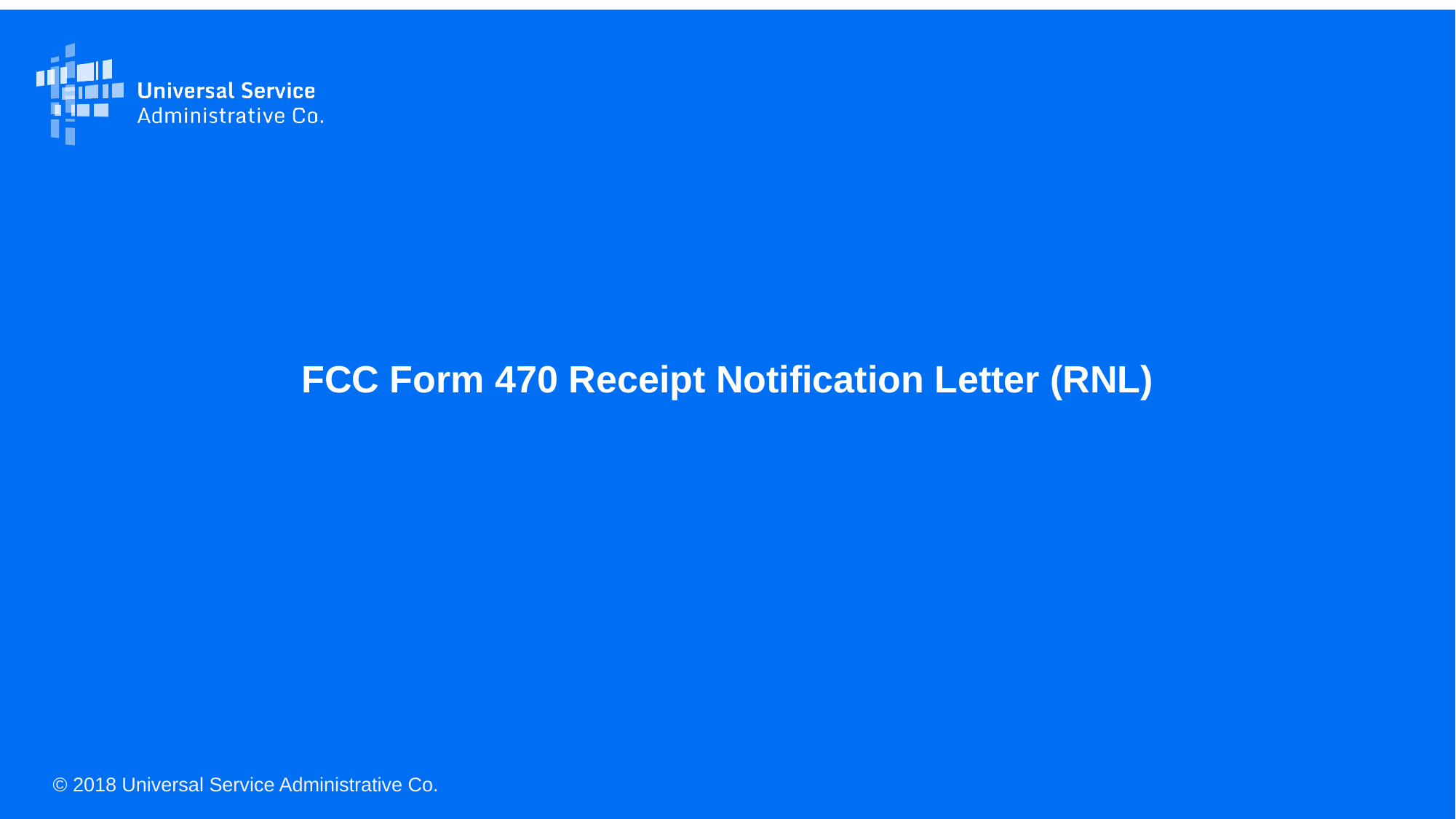

FCC Form 470 Receipt Notification Letter (RNL)
© 2018 Universal Service Administrative Co.